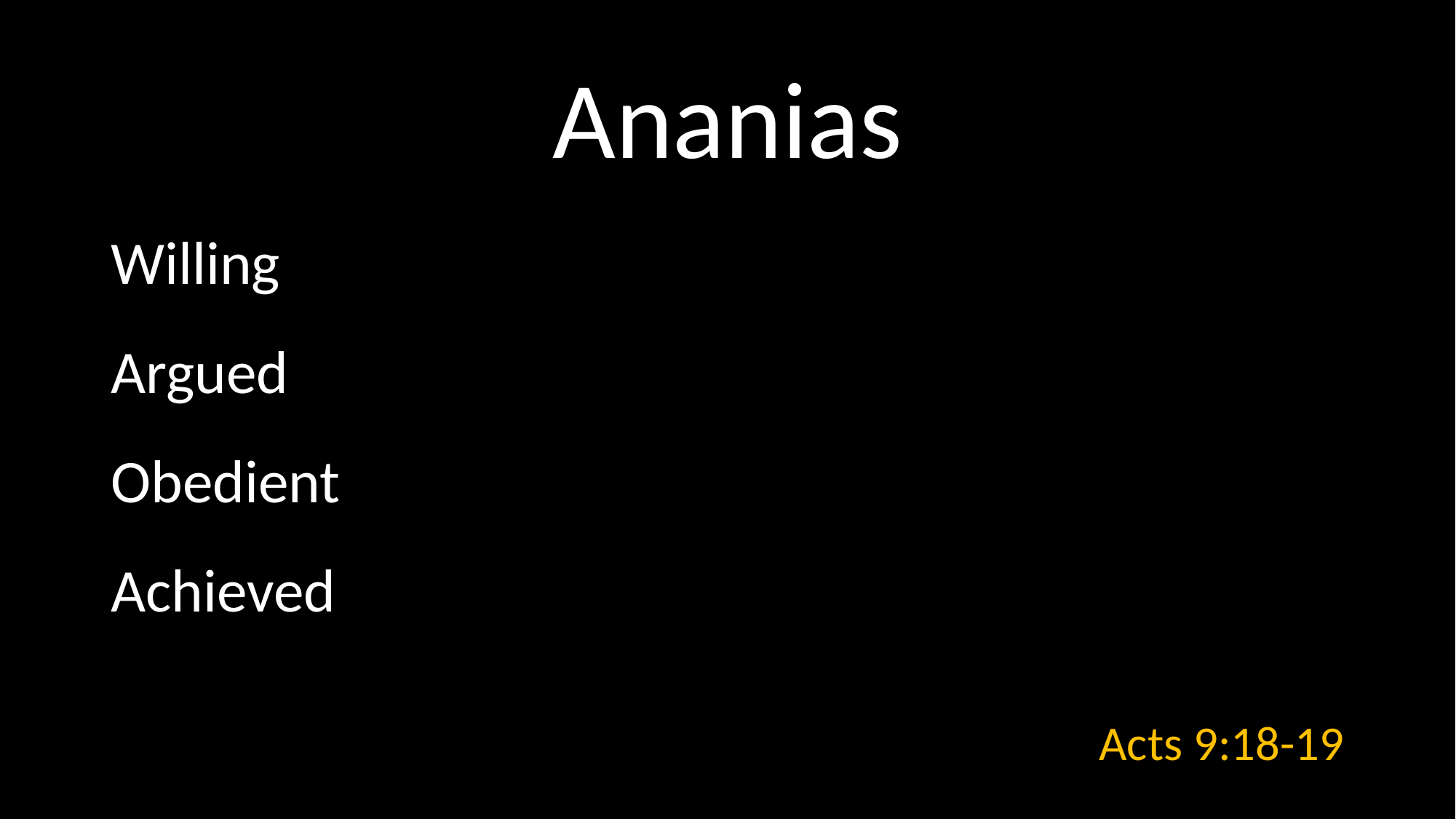

# Ananias
Willing
Argued
Obedient
Achieved
Acts 9:18-19